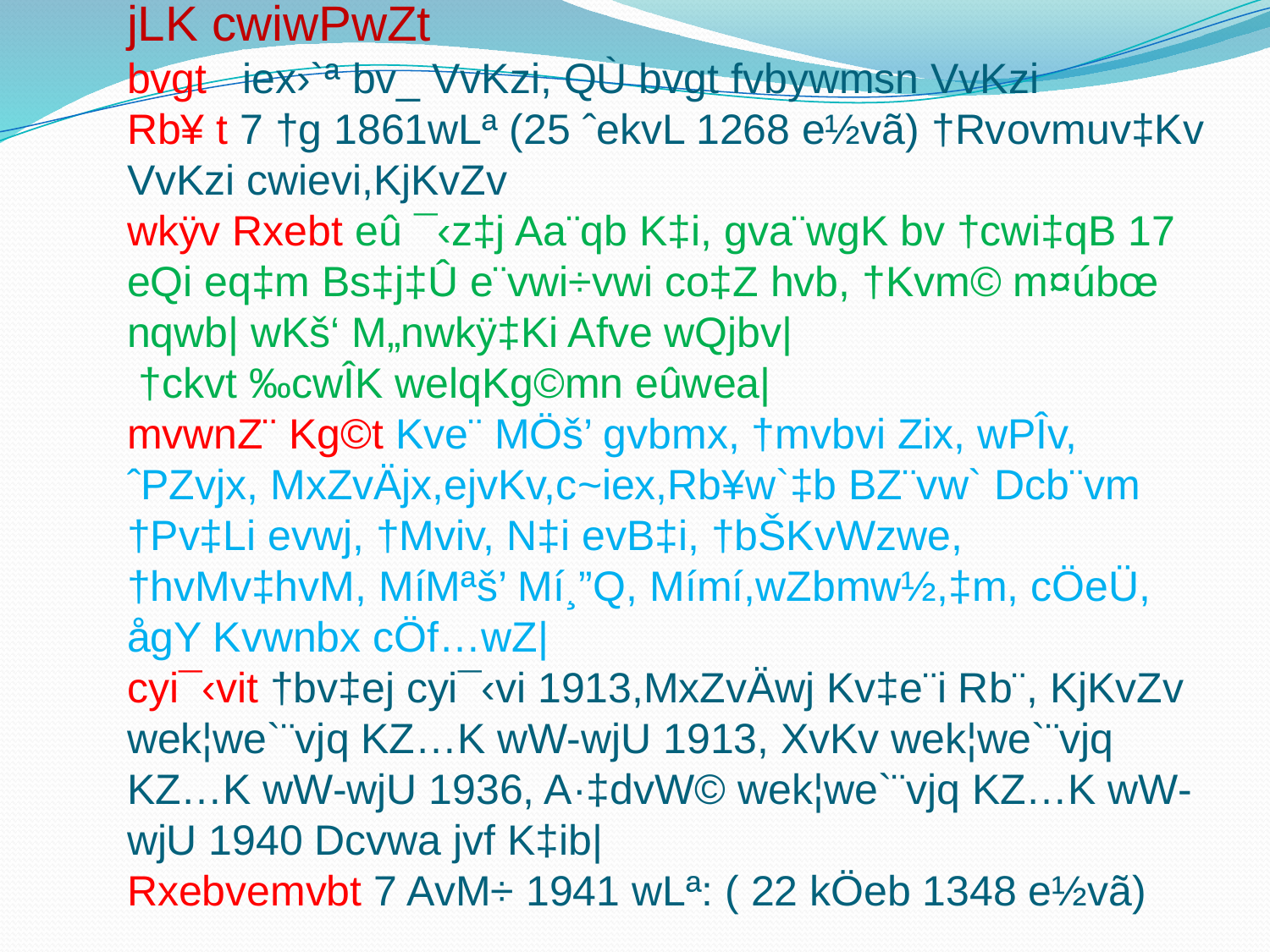

# jLK cwiwPwZt bvgt   iex›`ª bv_ VvKzi, QÙ bvgt fvbywmsn VvKzi Rb¥ t 7 †g 1861wLª (25 ˆekvL 1268 e½vã) †Rvovmuv‡Kv VvKzi cwievi,KjKvZv wkÿv Rxebt eû ¯‹z‡j Aa¨qb K‡i, gva¨wgK bv †cwi‡qB 17 eQi eq‡m Bs‡j‡Û e¨vwi÷vwi co‡Z hvb, †Kvm© m¤úbœ nqwb| wKš‘ M„nwkÿ‡Ki Afve wQjbv| †ckvt ‰cwÎK welqKg©mn eûwea| mvwnZ¨ Kg©t Kve¨ MÖš’ gvbmx, †mvbvi Zix, wPÎv, ˆPZvjx, MxZvÄjx,ejvKv,c~iex,Rb¥w`‡b BZ¨vw` Dcb¨vm †Pv‡Li evwj, †Mviv, N‡i evB‡i, †bŠKvWzwe, †hvMv‡hvM, MíMªš’ Mí¸”Q, Mímí,wZbmw½,‡m, cÖeÜ, ågY Kvwnbx cÖf…wZ| cyi¯‹vit †bv‡ej cyi¯‹vi 1913,MxZvÄwj Kv‡e¨i Rb¨, KjKvZv wek¦we`¨vjq KZ…K wW-wjU 1913, XvKv wek¦we`¨vjq KZ…K wW-wjU 1936, A·‡dvW© wek¦we`¨vjq KZ…K wW-wjU 1940 Dcvwa jvf K‡ib| Rxebvemvbt 7 AvM÷ 1941 wLª: ( 22 kÖeb 1348 e½vã)